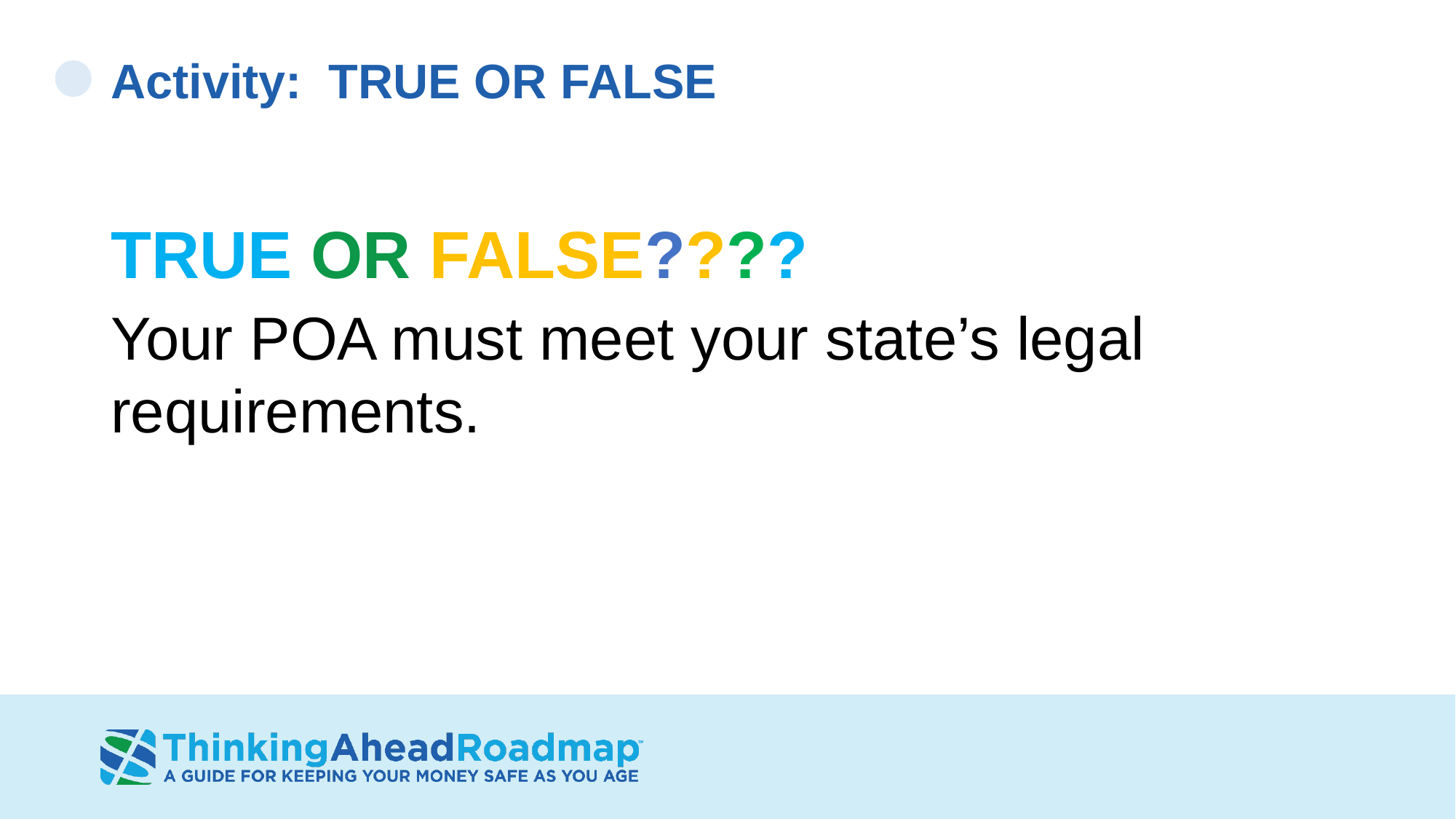

# Activity:  TRUE OR FALSE

TRUE OR FALSE????
Your POA must meet your state’s legal requirements.